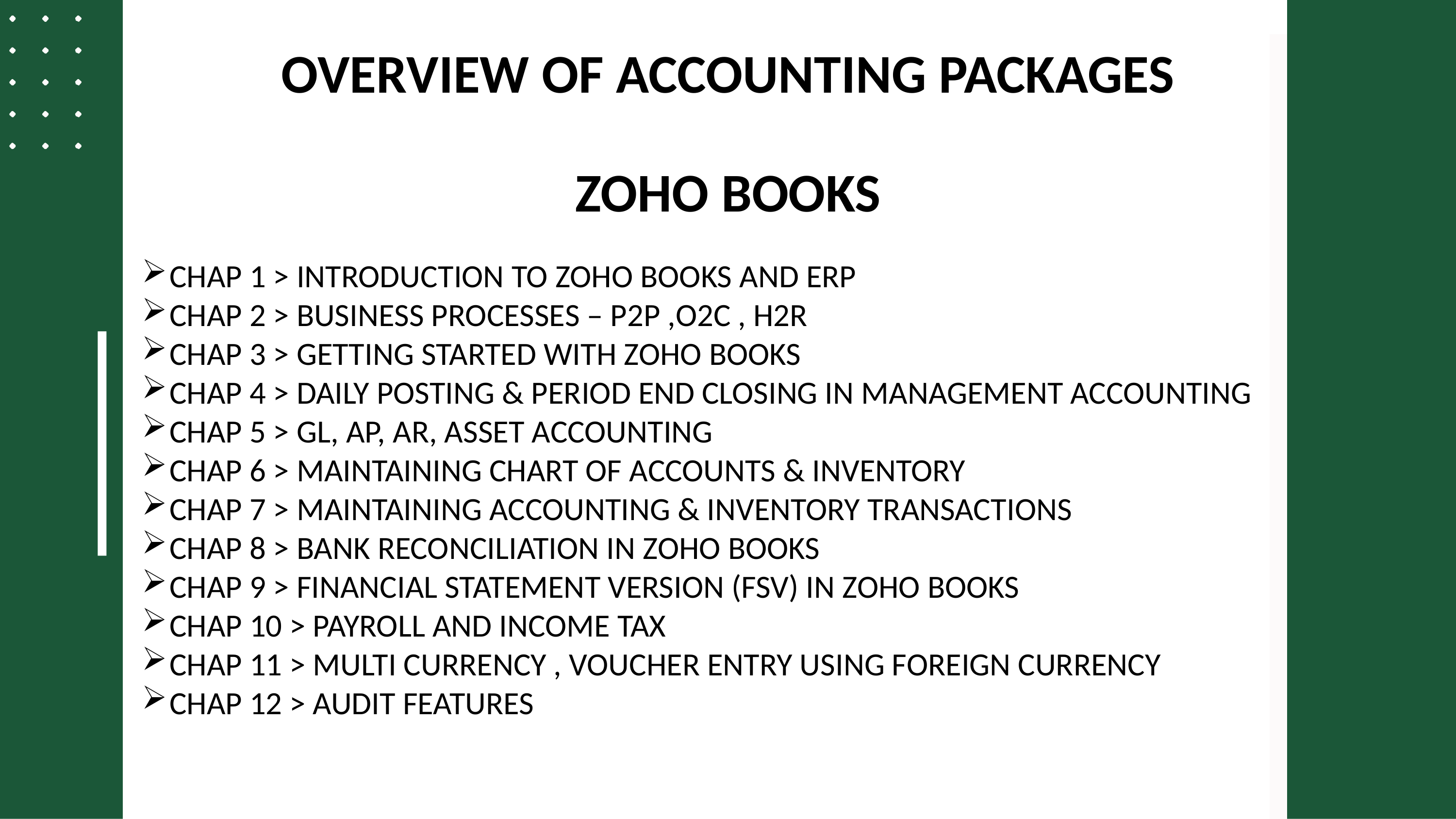

OVERVIEW OF ACCOUNTING PACKAGES

ZOHO BOOKS

CHAP 1 > INTRODUCTION TO ZOHO BOOKS AND ERP
CHAP 2 > BUSINESS PROCESSES – P2P ,O2C , H2R
CHAP 3 > GETTING STARTED WITH ZOHO BOOKS
CHAP 4 > DAILY POSTING & PERIOD END CLOSING IN MANAGEMENT ACCOUNTING
CHAP 5 > GL, AP, AR, ASSET ACCOUNTING
CHAP 6 > MAINTAINING CHART OF ACCOUNTS & INVENTORY
CHAP 7 > MAINTAINING ACCOUNTING & INVENTORY TRANSACTIONS
CHAP 8 > BANK RECONCILIATION IN ZOHO BOOKS
CHAP 9 > FINANCIAL STATEMENT VERSION (FSV) IN ZOHO BOOKS
CHAP 10 > PAYROLL AND INCOME TAX
CHAP 11 > MULTI CURRENCY , VOUCHER ENTRY USING FOREIGN CURRENCY
CHAP 12 > AUDIT FEATURES